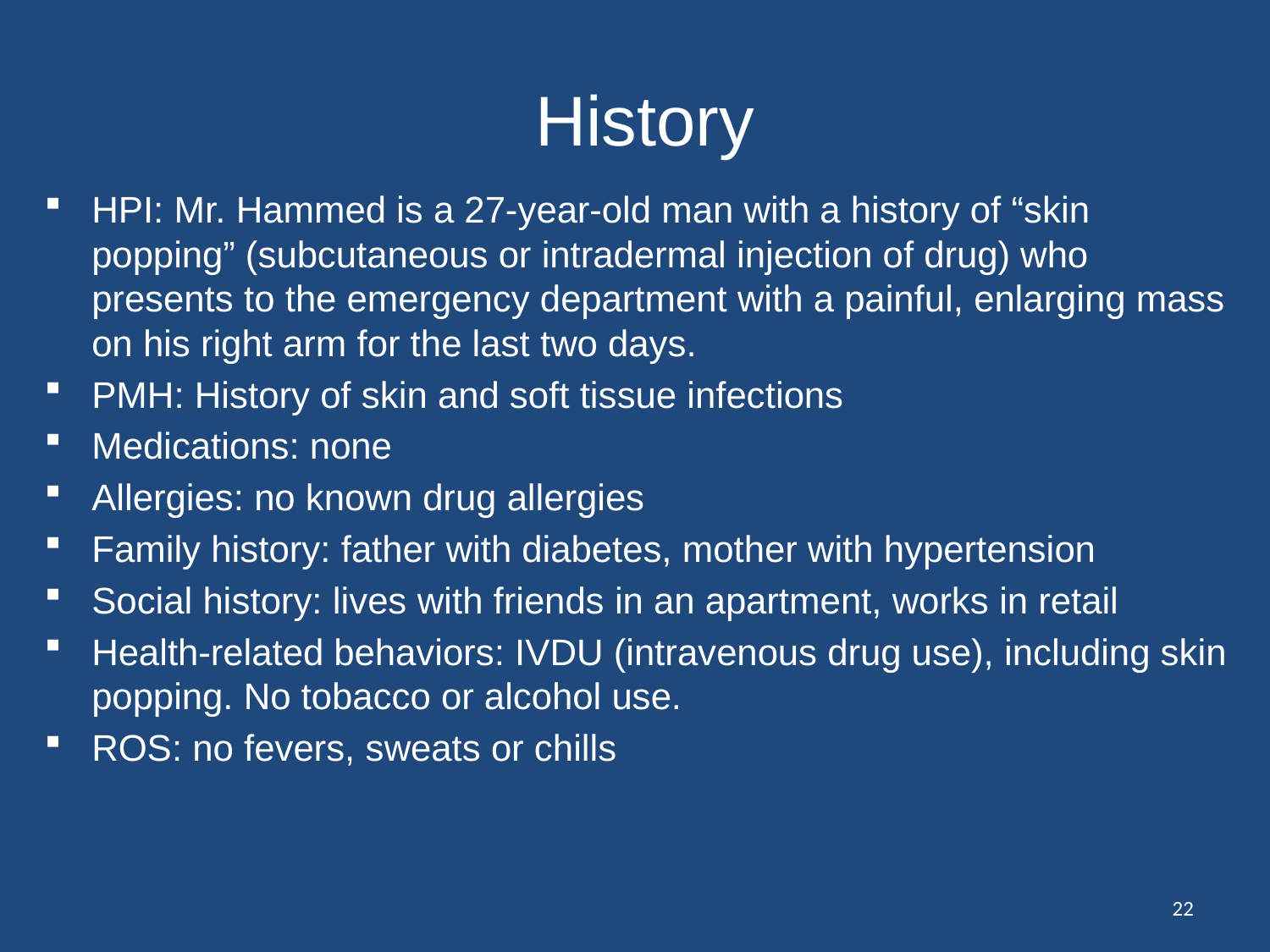

# History
HPI: Mr. Hammed is a 27-year-old man with a history of “skin popping” (subcutaneous or intradermal injection of drug) who presents to the emergency department with a painful, enlarging mass on his right arm for the last two days.
PMH: History of skin and soft tissue infections
Medications: none
Allergies: no known drug allergies
Family history: father with diabetes, mother with hypertension
Social history: lives with friends in an apartment, works in retail
Health-related behaviors: IVDU (intravenous drug use), including skin popping. No tobacco or alcohol use.
ROS: no fevers, sweats or chills
22